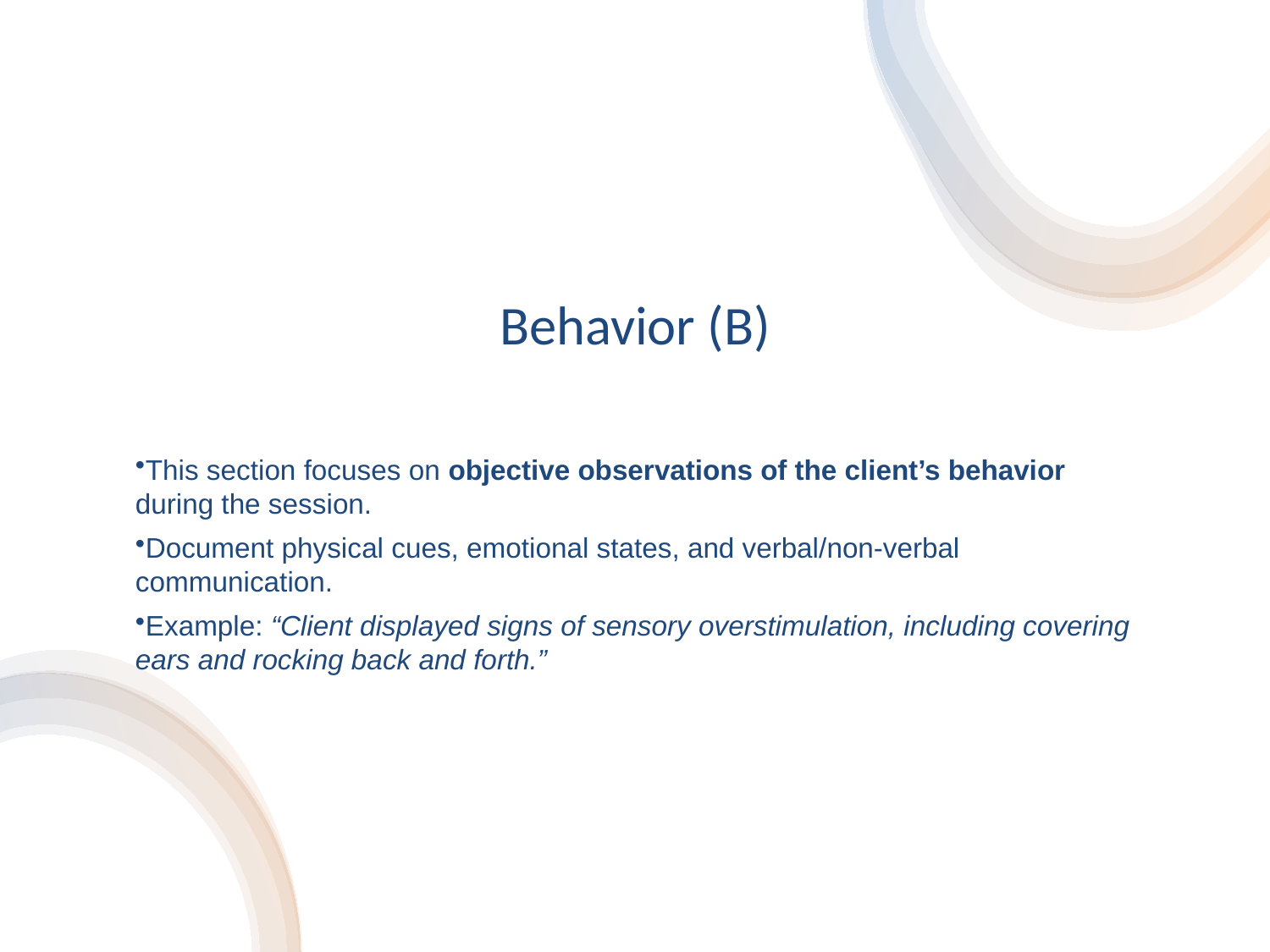

# Behavior (B)

This section focuses on objective observations of the client’s behavior during the session.
Document physical cues, emotional states, and verbal/non-verbal communication.
Example: “Client displayed signs of sensory overstimulation, including covering ears and rocking back and forth.”